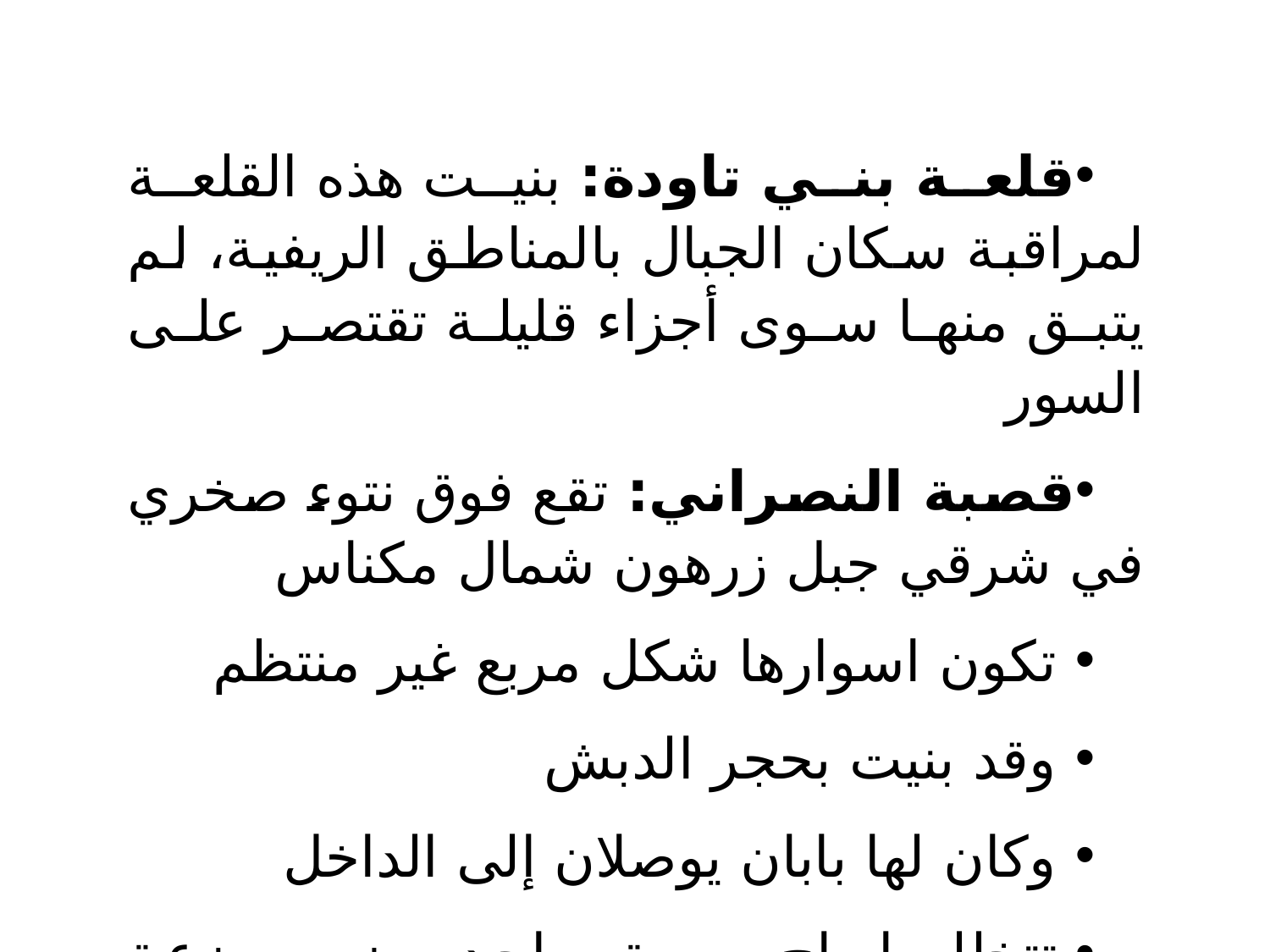

قلعة بني تاودة: بنيت هذه القلعة لمراقبة سكان الجبال بالمناطق الريفية، لم يتبق منها سوى أجزاء قليلة تقتصر على السور
قصبة النصراني: تقع فوق نتوء صخري في شرقي جبل زرهون شمال مكناس
 تكون اسوارها شكل مربع غير منتظم
 وقد بنيت بحجر الدبش
 وكان لها بابان يوصلان إلى الداخل
 تتخلله ابراج مربعة وواحد بيضي موزعة على اركان ووسط الاسوار.